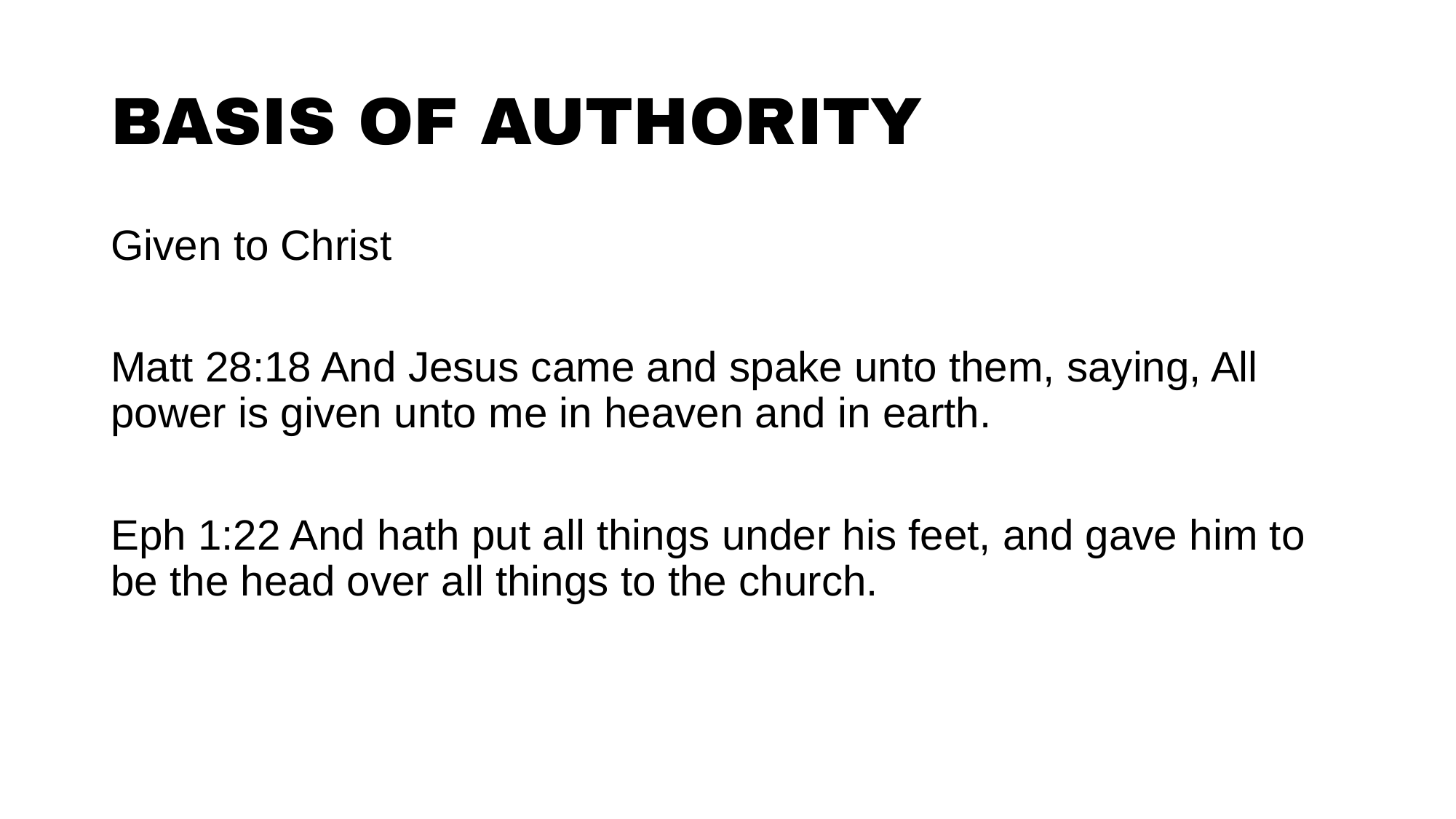

# BASIS OF AUTHORITY
Given to Christ

Matt 28:18 And Jesus came and spake unto them, saying, All power is given unto me in heaven and in earth.

Eph 1:22 And hath put all things under his feet, and gave him to be the head over all things to the church.